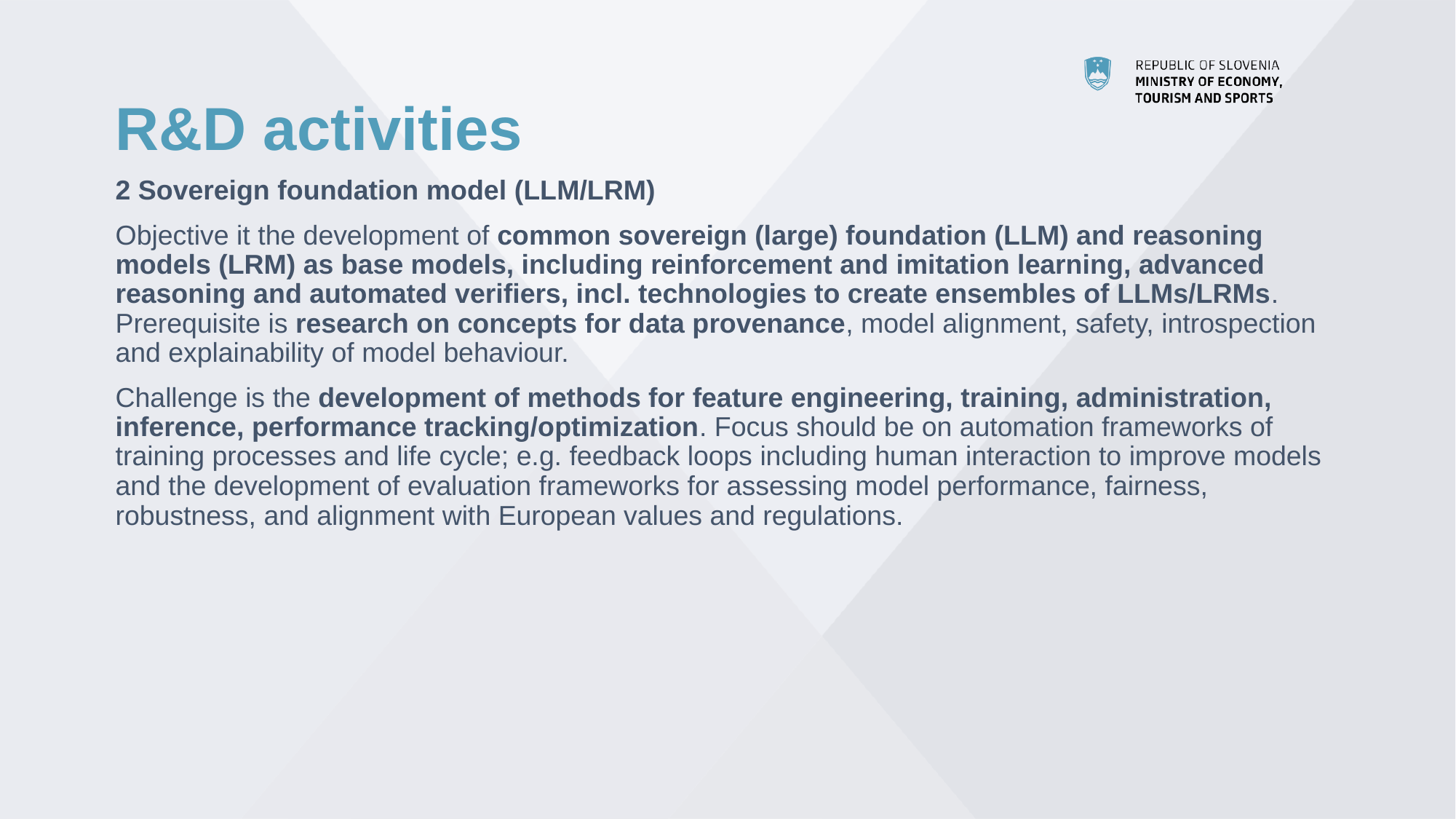

# R&D activities
2 Sovereign foundation model (LLM/LRM)
Objective it the development of common sovereign (large) foundation (LLM) and reasoning models (LRM) as base models, including reinforcement and imitation learning, advanced reasoning and automated verifiers, incl. technologies to create ensembles of LLMs/LRMs. Prerequisite is research on concepts for data provenance, model alignment, safety, introspection and explainability of model behaviour.
Challenge is the development of methods for feature engineering, training, administration, inference, performance tracking/optimization. Focus should be on automation frameworks of training processes and life cycle; e.g. feedback loops including human interaction to improve models and the development of evaluation frameworks for assessing model performance, fairness, robustness, and alignment with European values and regulations.